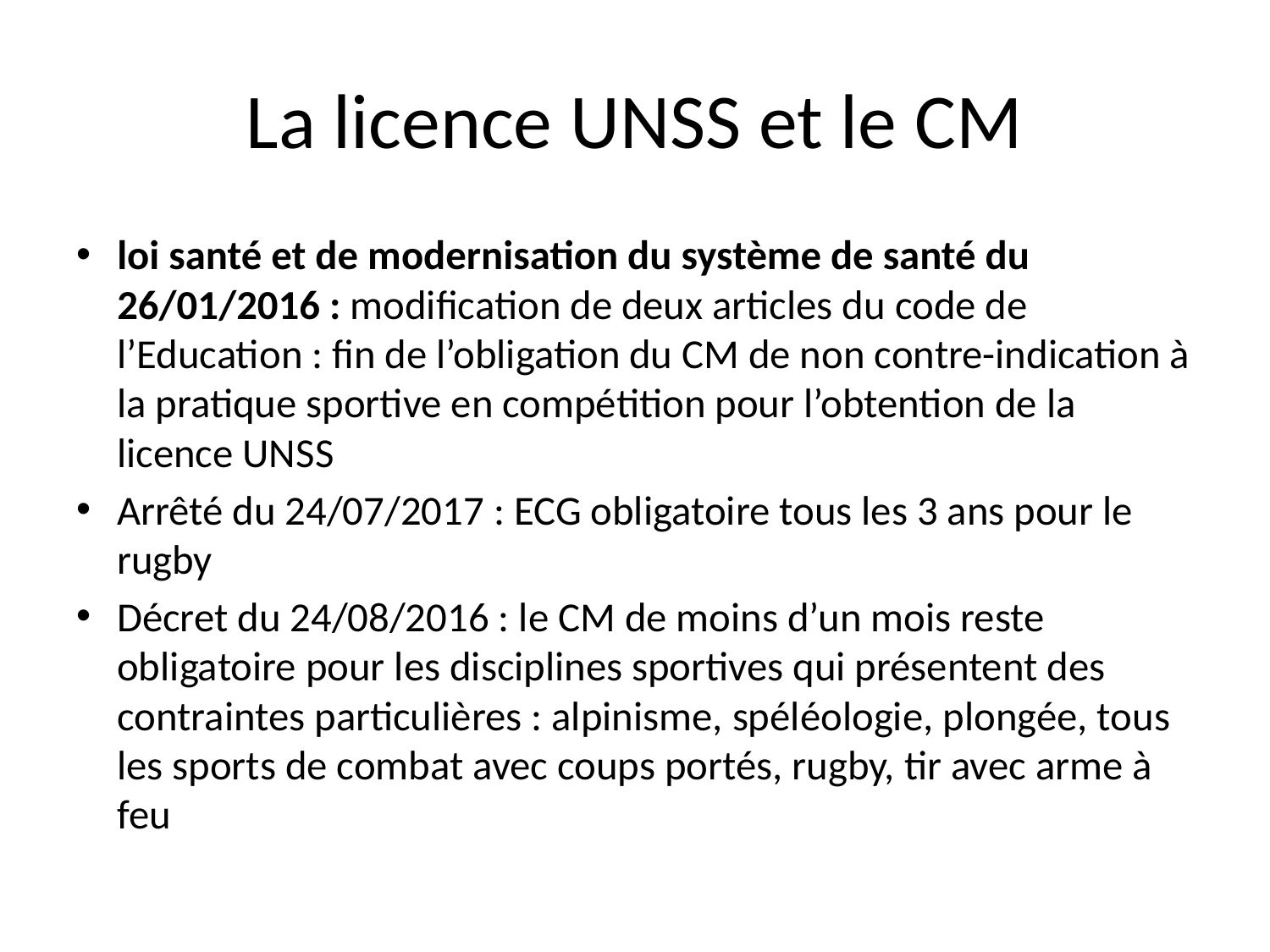

# La licence UNSS et le CM
loi santé et de modernisation du système de santé du 26/01/2016 : modification de deux articles du code de l’Education : fin de l’obligation du CM de non contre-indication à la pratique sportive en compétition pour l’obtention de la licence UNSS
Arrêté du 24/07/2017 : ECG obligatoire tous les 3 ans pour le rugby
Décret du 24/08/2016 : le CM de moins d’un mois reste obligatoire pour les disciplines sportives qui présentent des contraintes particulières : alpinisme, spéléologie, plongée, tous les sports de combat avec coups portés, rugby, tir avec arme à feu